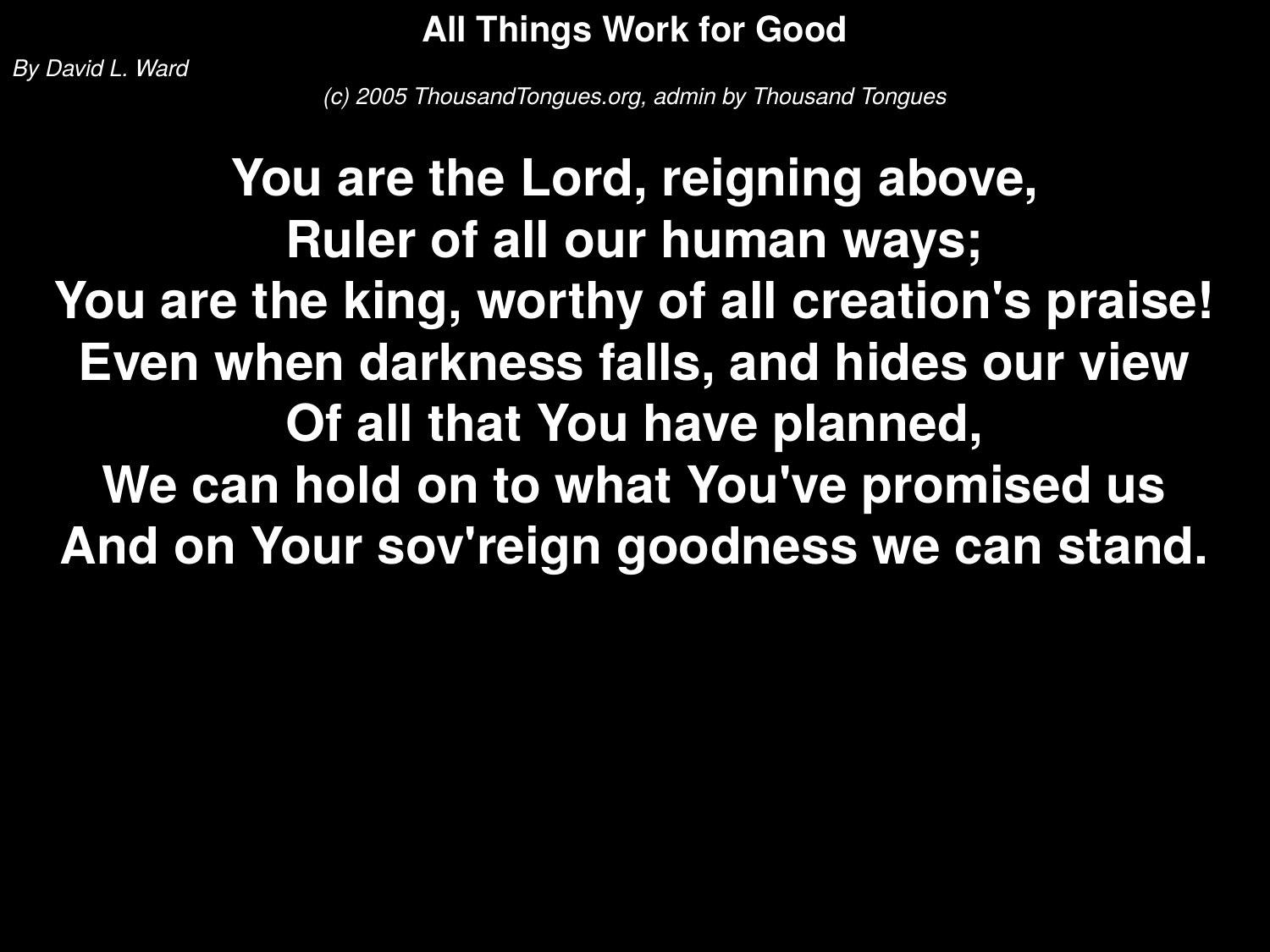

All Things Work for Good
By David L. Ward
(c) 2005 ThousandTongues.org, admin by Thousand Tongues
You are the Lord, reigning above,
Ruler of all our human ways;
You are the king, worthy of all creation's praise!
Even when darkness falls, and hides our view
Of all that You have planned,
We can hold on to what You've promised us
And on Your sov'reign goodness we can stand.